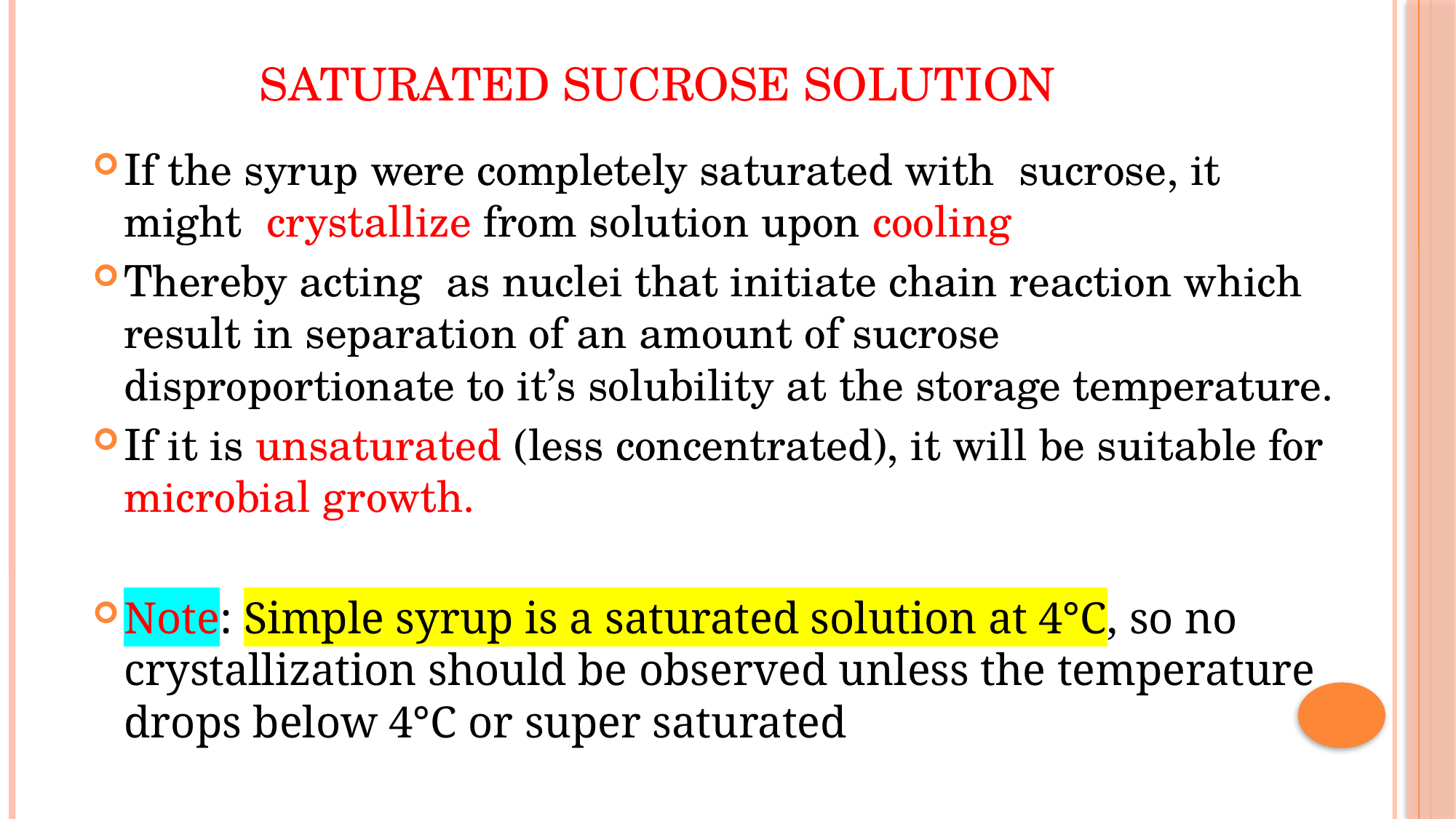

# Saturated sucrose solution
If the syrup were completely saturated with  sucrose, it  might  crystallize from solution upon cooling
Thereby acting  as nuclei that initiate chain reaction which result in separation of an amount of sucrose disproportionate to it’s solubility at the storage temperature.
If it is unsaturated (less concentrated), it will be suitable for microbial growth.

Note: Simple syrup is a saturated solution at 4°C, so no crystallization should be observed unless the temperature drops below 4°C or super saturated